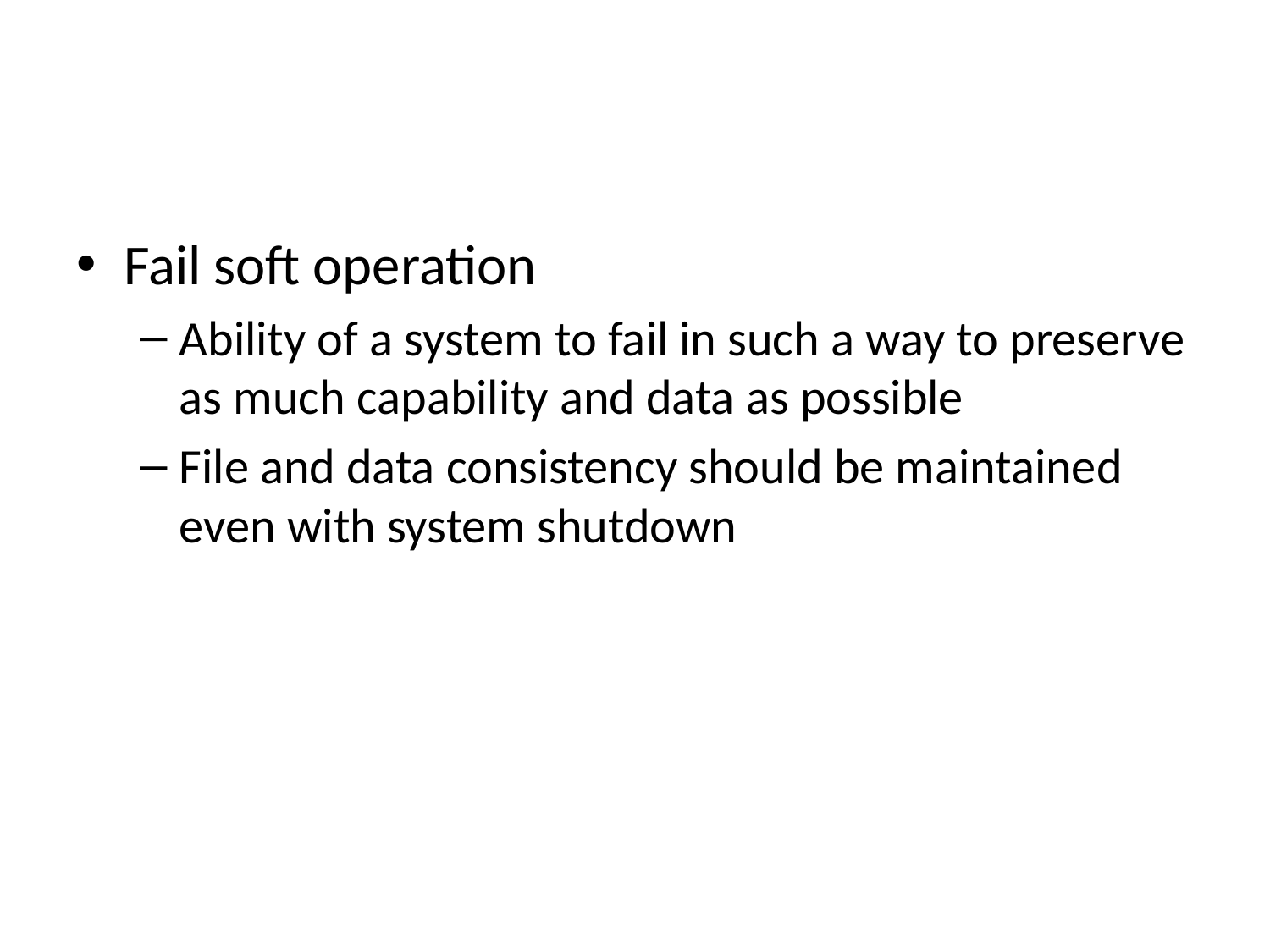

#
Fail soft operation
Ability of a system to fail in such a way to preserve as much capability and data as possible
File and data consistency should be maintained even with system shutdown